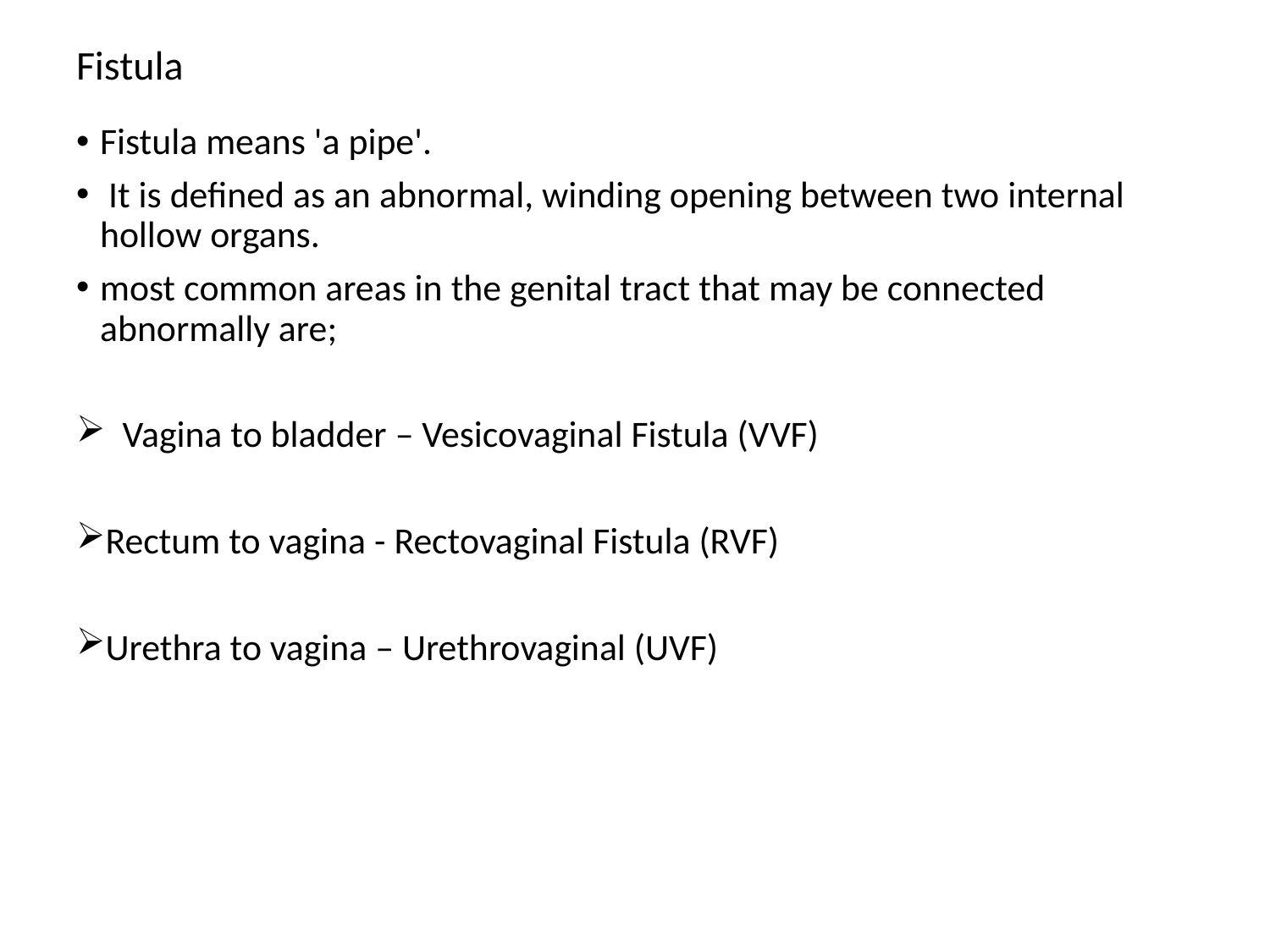

# Fistula
Fistula means 'a pipe'.
 It is defined as an abnormal, winding opening between two internal hollow organs.
most common areas in the genital tract that may be connected abnormally are;

  Vagina to bladder – Vesicovaginal Fistula (VVF)

Rectum to vagina - Rectovaginal Fistula (RVF)

Urethra to vagina – Urethrovaginal (UVF)